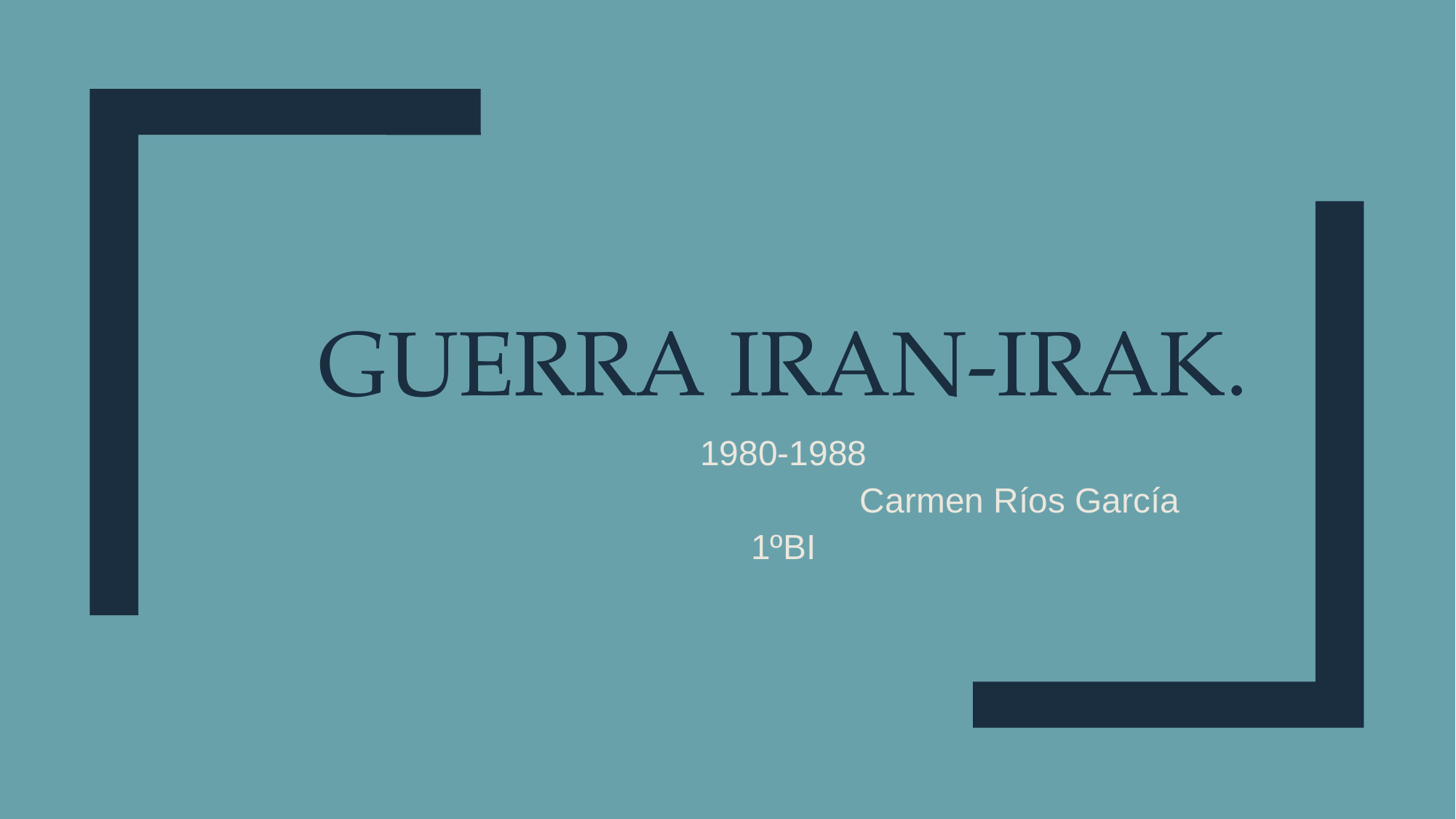

# Guerra iran-irak.
1980-1988
                                                 Carmen Ríos García 1ºBI